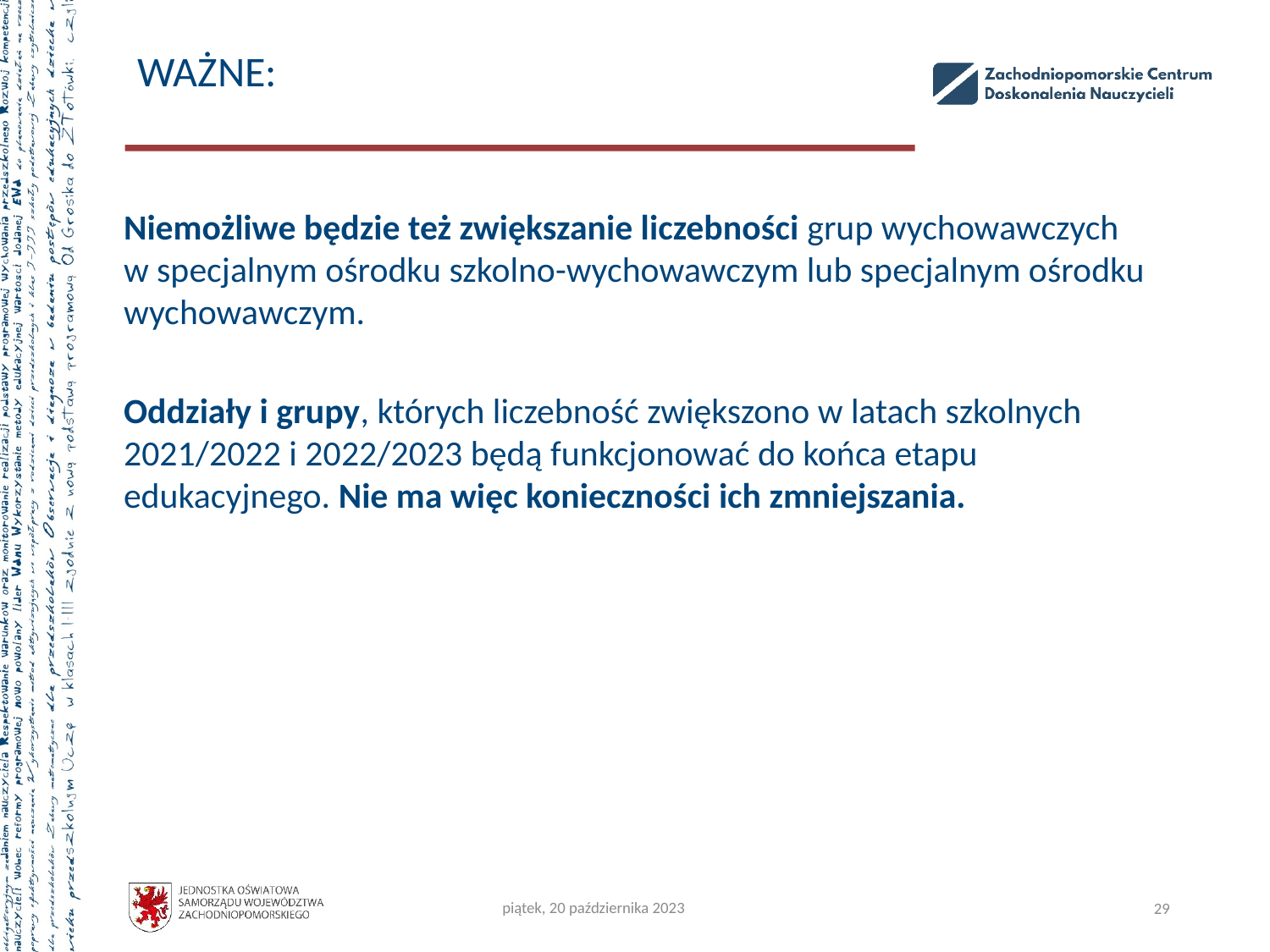

# WAŻNE:

Niemożliwe będzie też zwiększanie liczebności grup wychowawczych
w specjalnym ośrodku szkolno-wychowawczym lub specjalnym ośrodku wychowawczym.

Oddziały i grupy, których liczebność zwiększono w latach szkolnych 2021/2022 i 2022/2023 będą funkcjonować do końca etapu edukacyjnego. Nie ma więc konieczności ich zmniejszania.

piątek, 20 października 2023
29